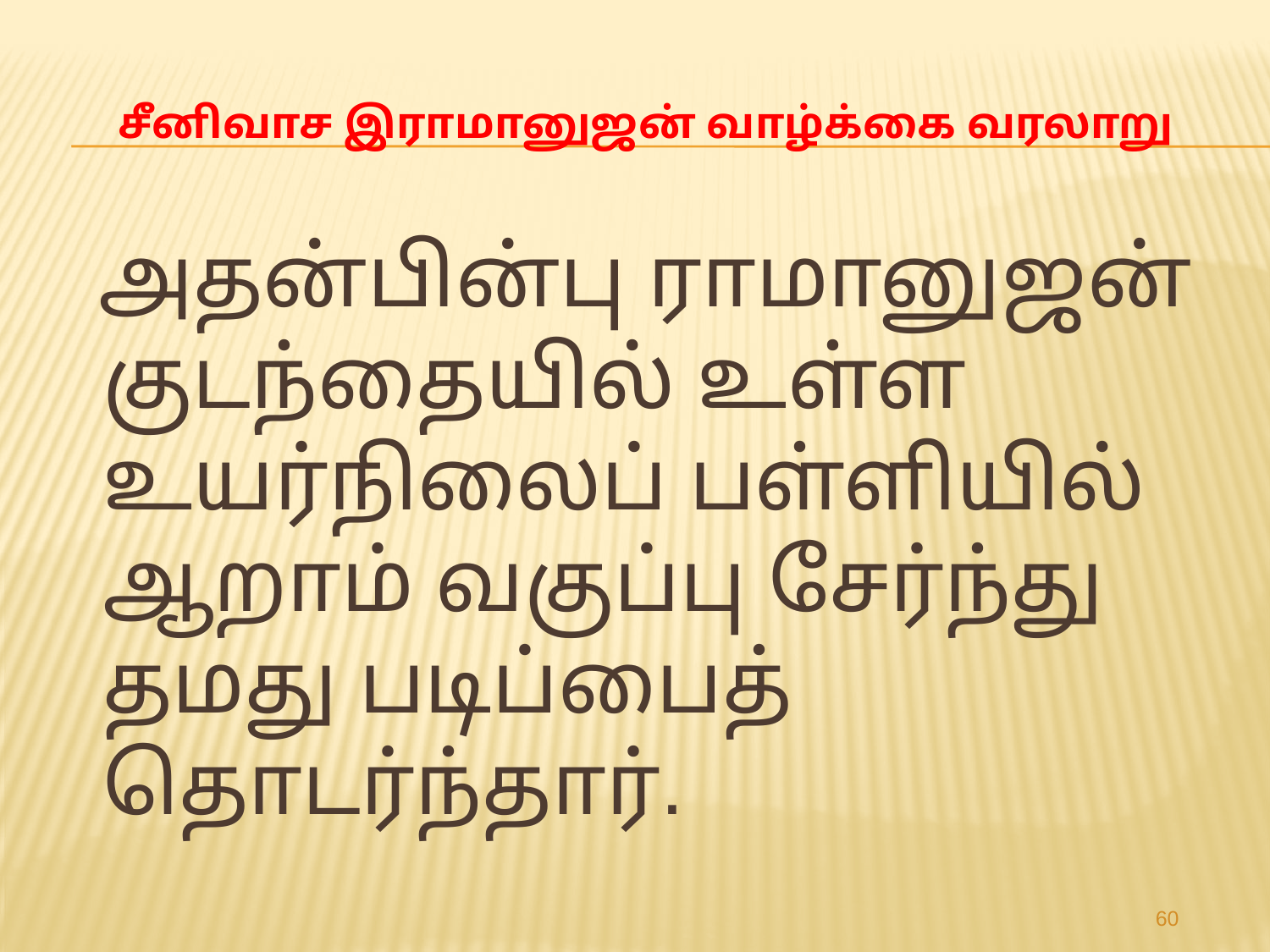

# சீனிவாச இராமானுஜன் வாழ்க்கை வரலாறு
   அதன்பின்பு ராமானுஜன் குடந்தையில் உள்ள உயர்நிலைப் பள்ளியில் ஆறாம் வகுப்பு சேர்ந்து தமது படிப்பைத் தொடர்ந்தார்.

60